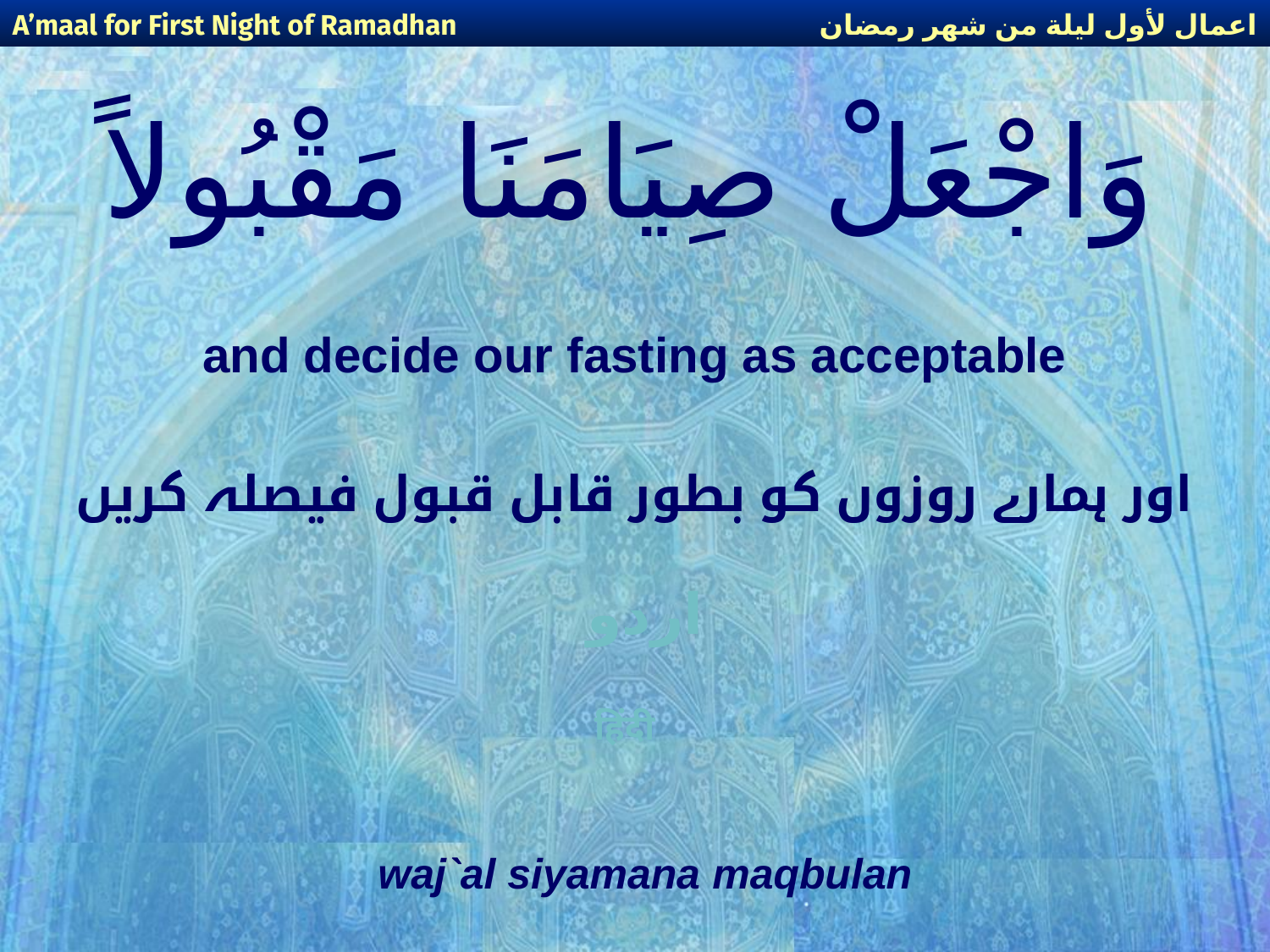

اعمال لأول ليلة من شهر رمضان
A’maal for First Night of Ramadhan
# وَاجْعَلْ صِيَامَنَا مَقْبُولاً
and decide our fasting as acceptable

اور ہمارے روزوں کو بطور قابل قبول فیصلہ کریں

اردو
हिंदी
waj`al siyamana maqbulan